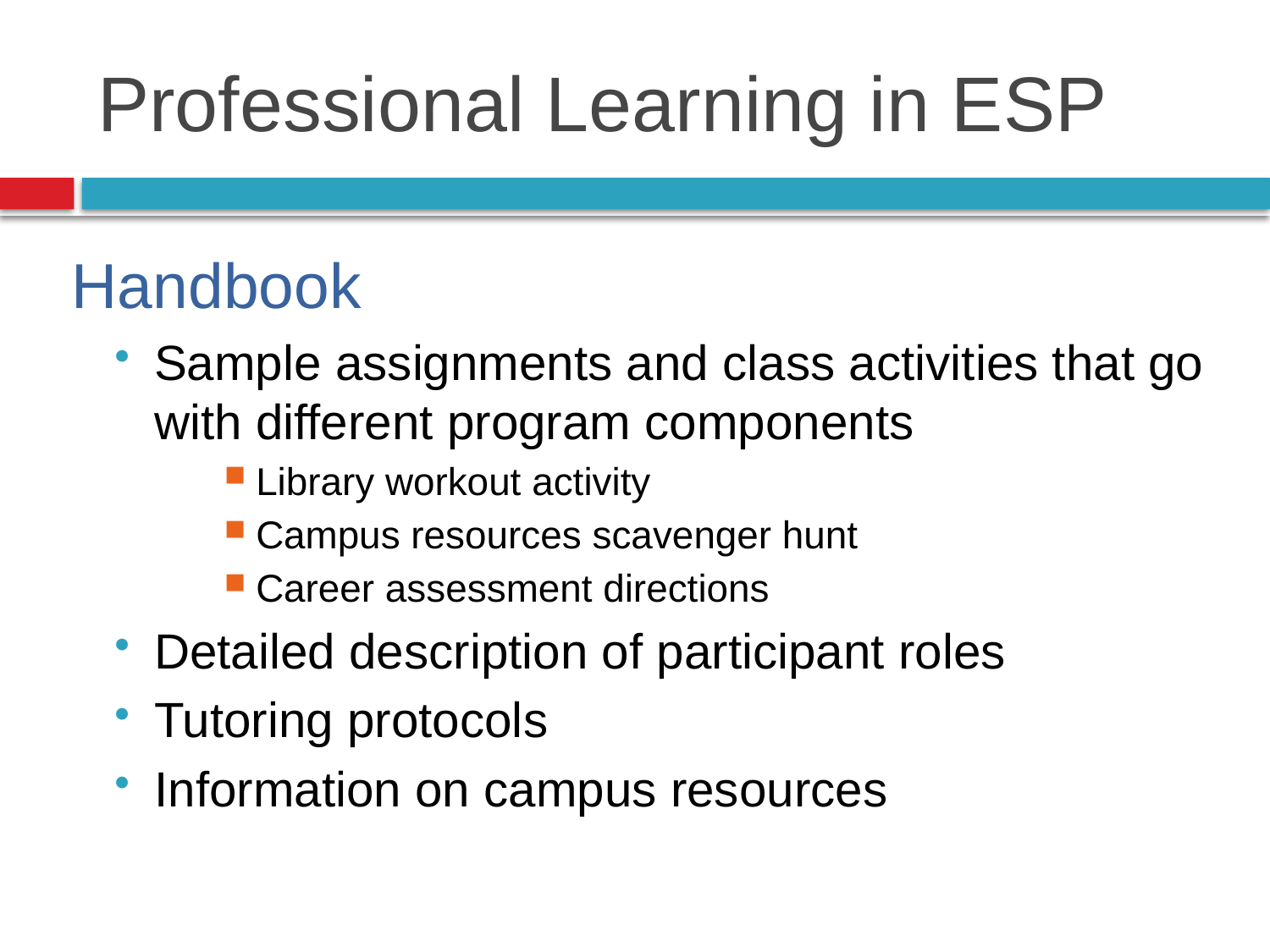

# Professional Learning in ESP
Handbook
Sample assignments and class activities that go with different program components
Library workout activity
Campus resources scavenger hunt
Career assessment directions
Detailed description of participant roles
Tutoring protocols
Information on campus resources